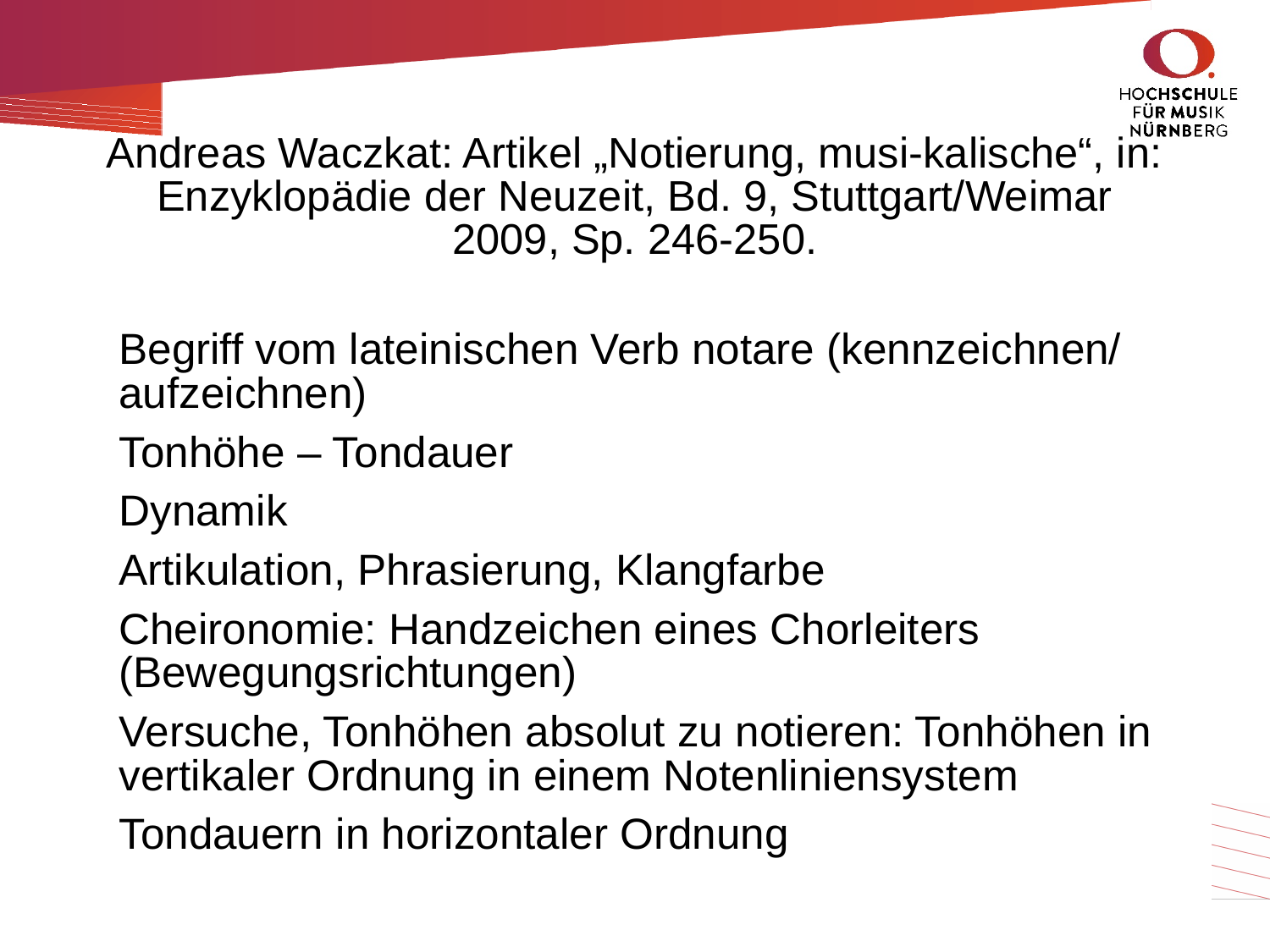

# Andreas Waczkat: Artikel „Notierung, musi-kalische“, in: Enzyklopädie der Neuzeit, Bd. 9, Stuttgart/Weimar 2009, Sp. 246-250.
Begriff vom lateinischen Verb notare (kennzeichnen/ aufzeichnen)
Tonhöhe – Tondauer
Dynamik
Artikulation, Phrasierung, Klangfarbe
Cheironomie: Handzeichen eines Chorleiters (Bewegungsrichtungen)
Versuche, Tonhöhen absolut zu notieren: Tonhöhen in vertikaler Ordnung in einem Notenliniensystem
Tondauern in horizontaler Ordnung